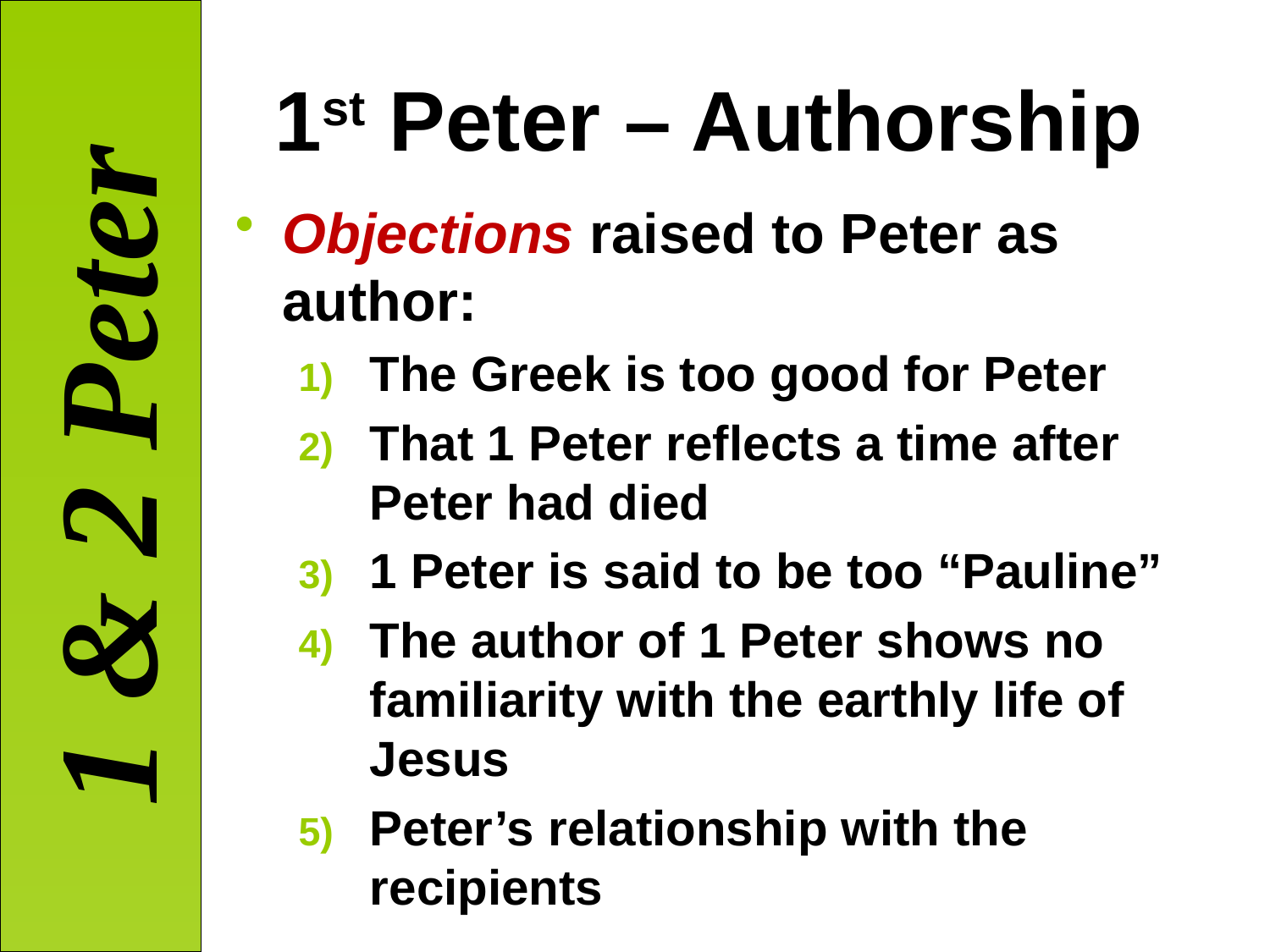

# 1st Peter – Authorship
Objections raised to Peter as author:
The Greek is too good for Peter
That 1 Peter reflects a time after Peter had died
1 Peter is said to be too “Pauline”
The author of 1 Peter shows no familiarity with the earthly life of Jesus
Peter’s relationship with the recipients